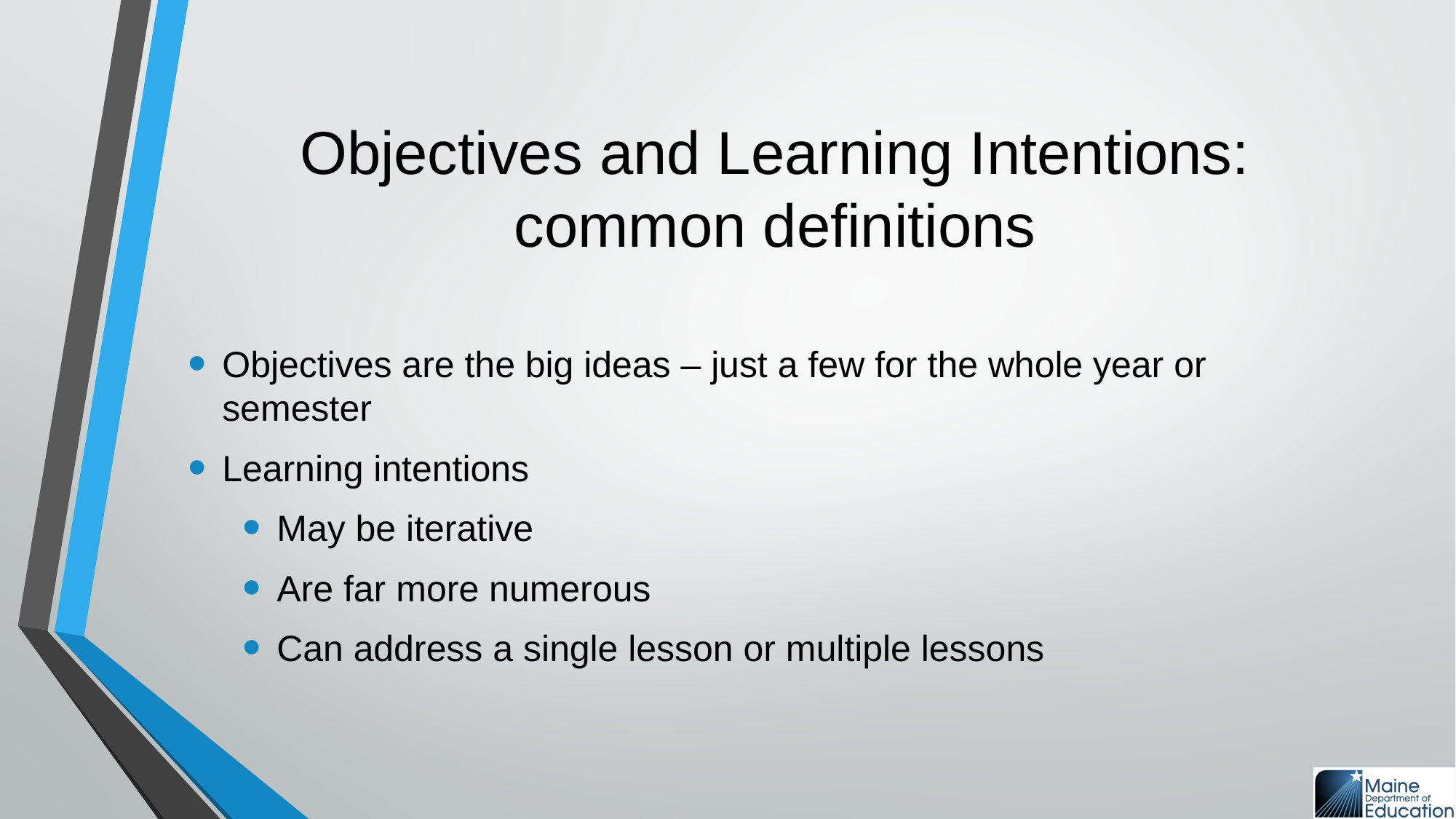

# Objectives and Learning Intentions: common definitions
Objectives are the big ideas – just a few for the whole year or semester
Learning intentions
May be iterative
Are far more numerous
Can address a single lesson or multiple lessons